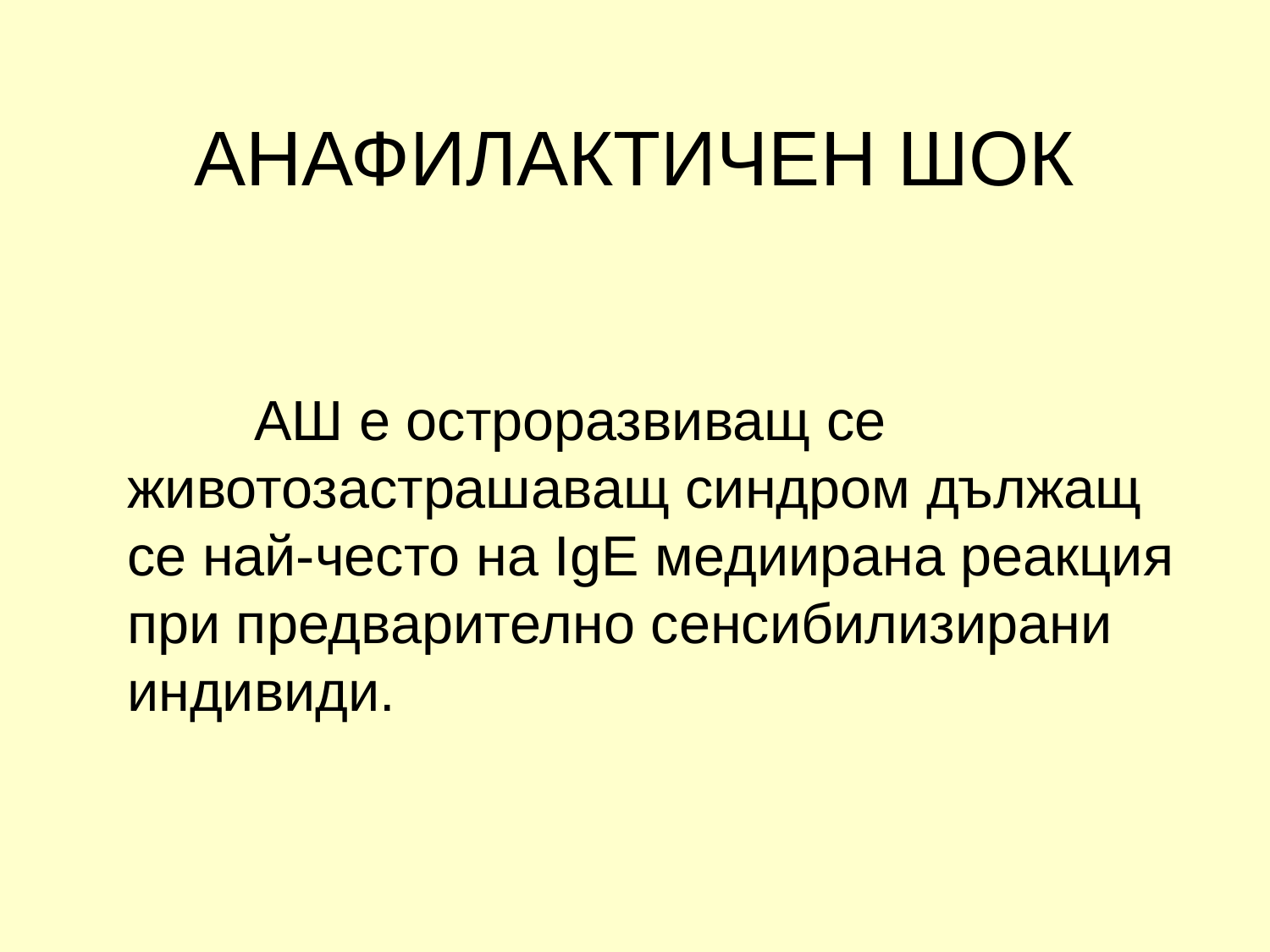

# АНАФИЛАКТИЧЕН ШОК
		АШ е остроразвиващ се животозастрашаващ синдром дължащ се най-често на IgE медиирана реакция при предварително сенсибилизирани индивиди.